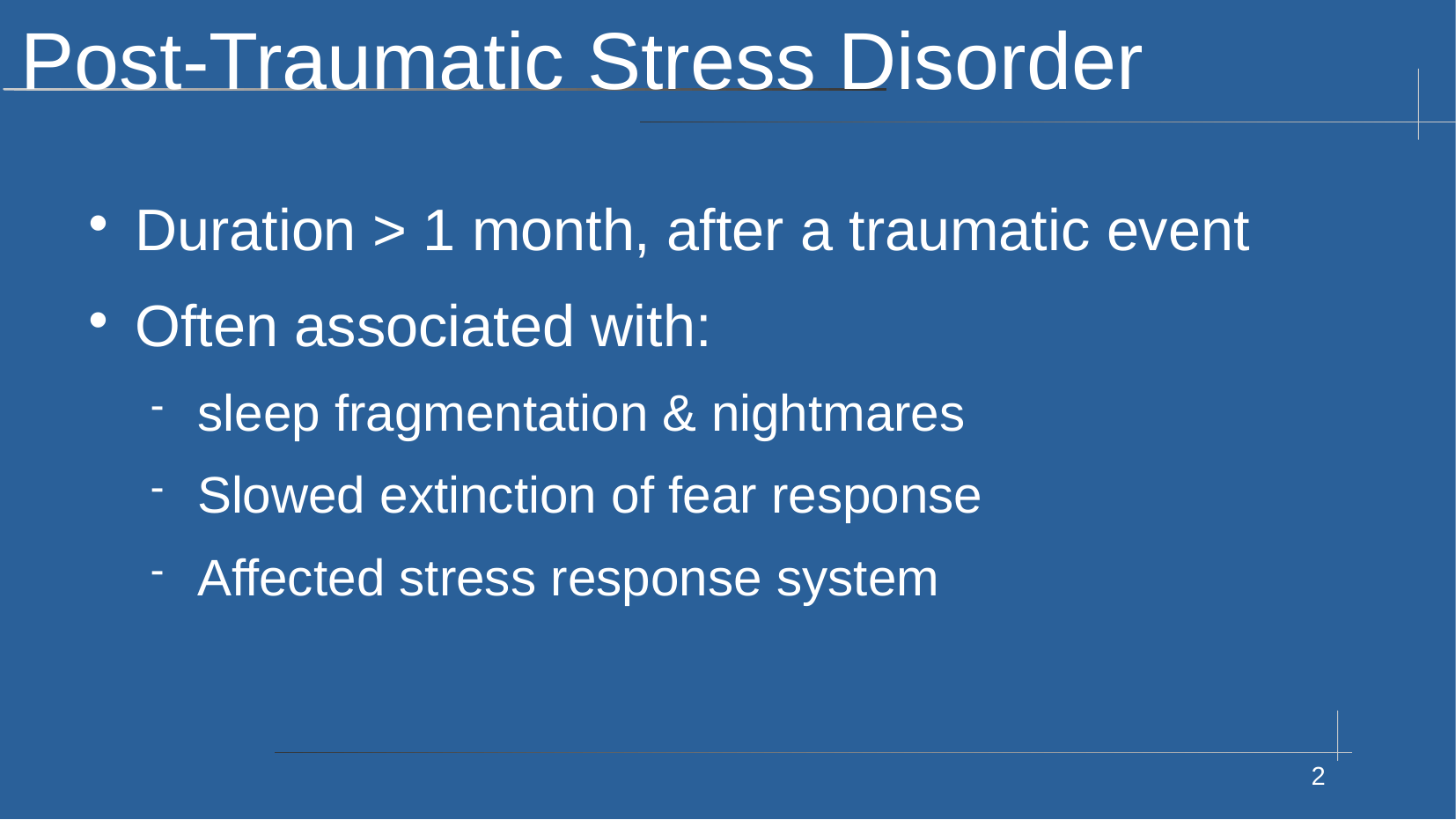

# Post-Traumatic Stress Disorder
Duration > 1 month, after a traumatic event
Often associated with:
sleep fragmentation & nightmares
Slowed extinction of fear response
Affected stress response system
2